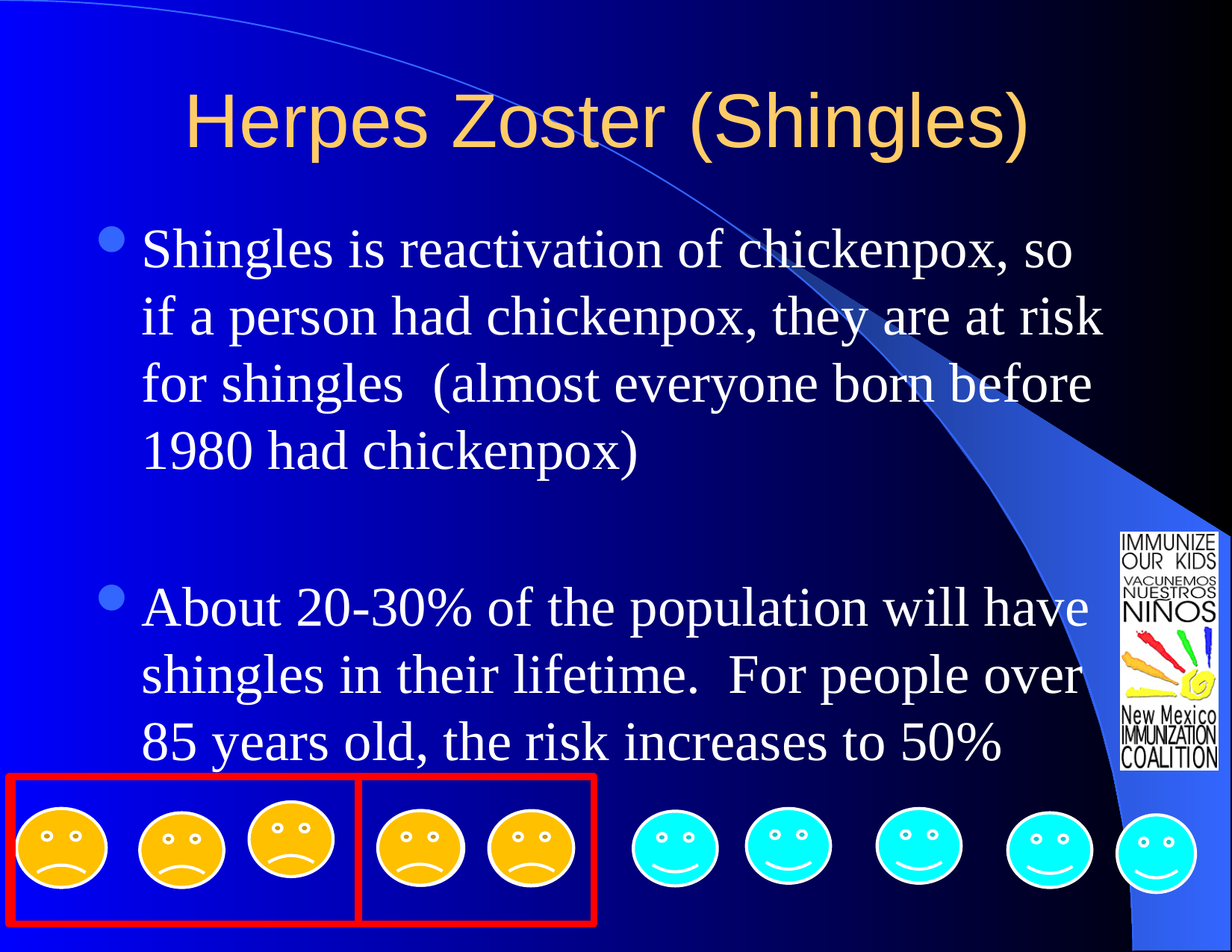

# Herpes Zoster (Shingles)
Shingles is reactivation of chickenpox, so if a person had chickenpox, they are at risk for shingles  (almost everyone born before 1980 had chickenpox)

About 20-30% of the population will have shingles in their lifetime.  For people over 85 years old, the risk increases to 50%